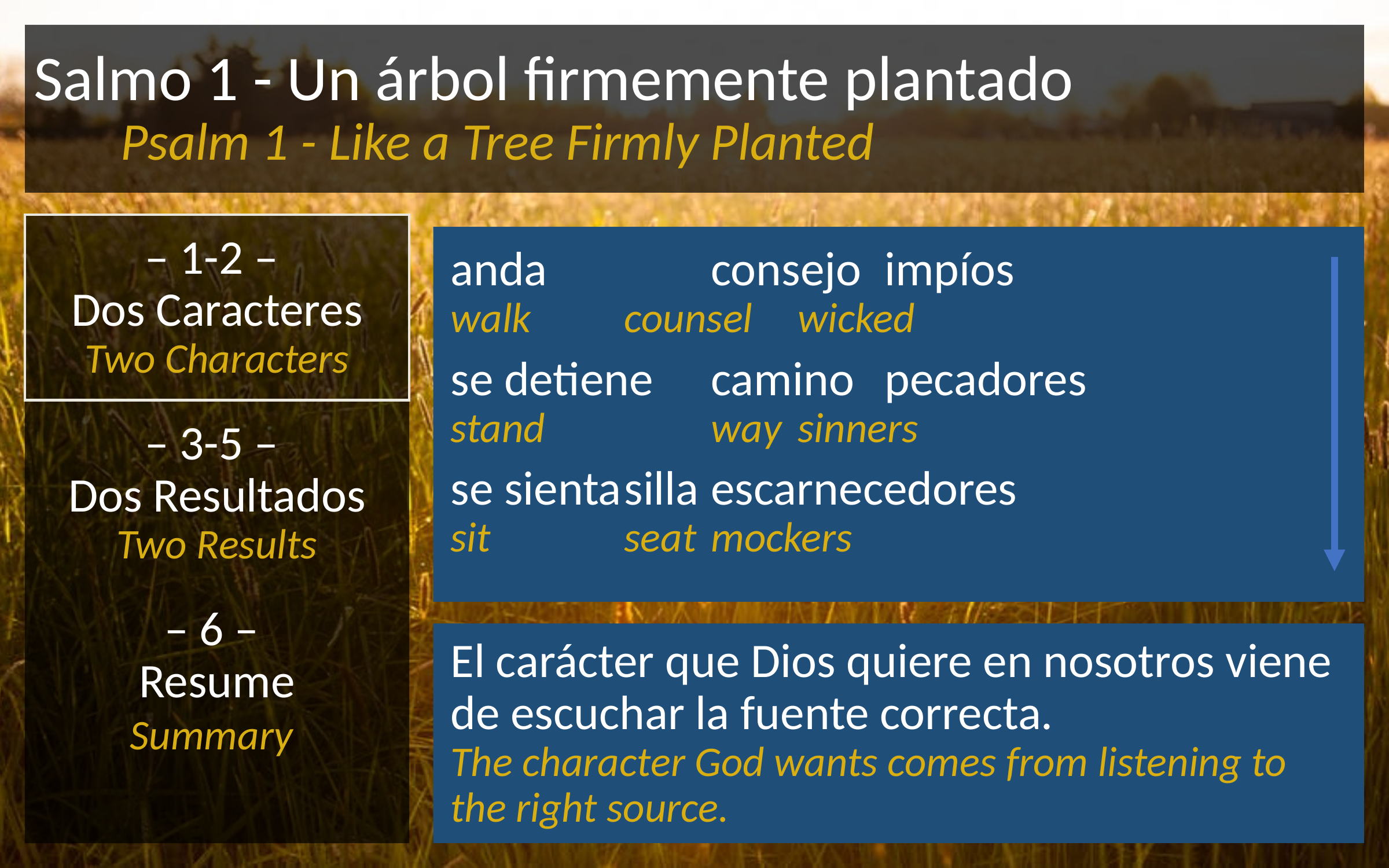

# Salmo 1 - Un árbol firmemente plantado Psalm 1 - Like a Tree Firmly Planted
– 1-2 –
Dos Caracteres
Two Characters
– 3-5 –
Dos Resultados
Two Results
– 6 –
Resume
Summary

anda		consejo	impíos
walk		counsel	wicked
se detiene	camino	pecadores
stand		way	sinners
se sienta	silla	escarnecedores
sit		seat	mockers

El carácter que Dios quiere en nosotros viene de escuchar la fuente correcta.
The character God wants comes from listening to the right source.